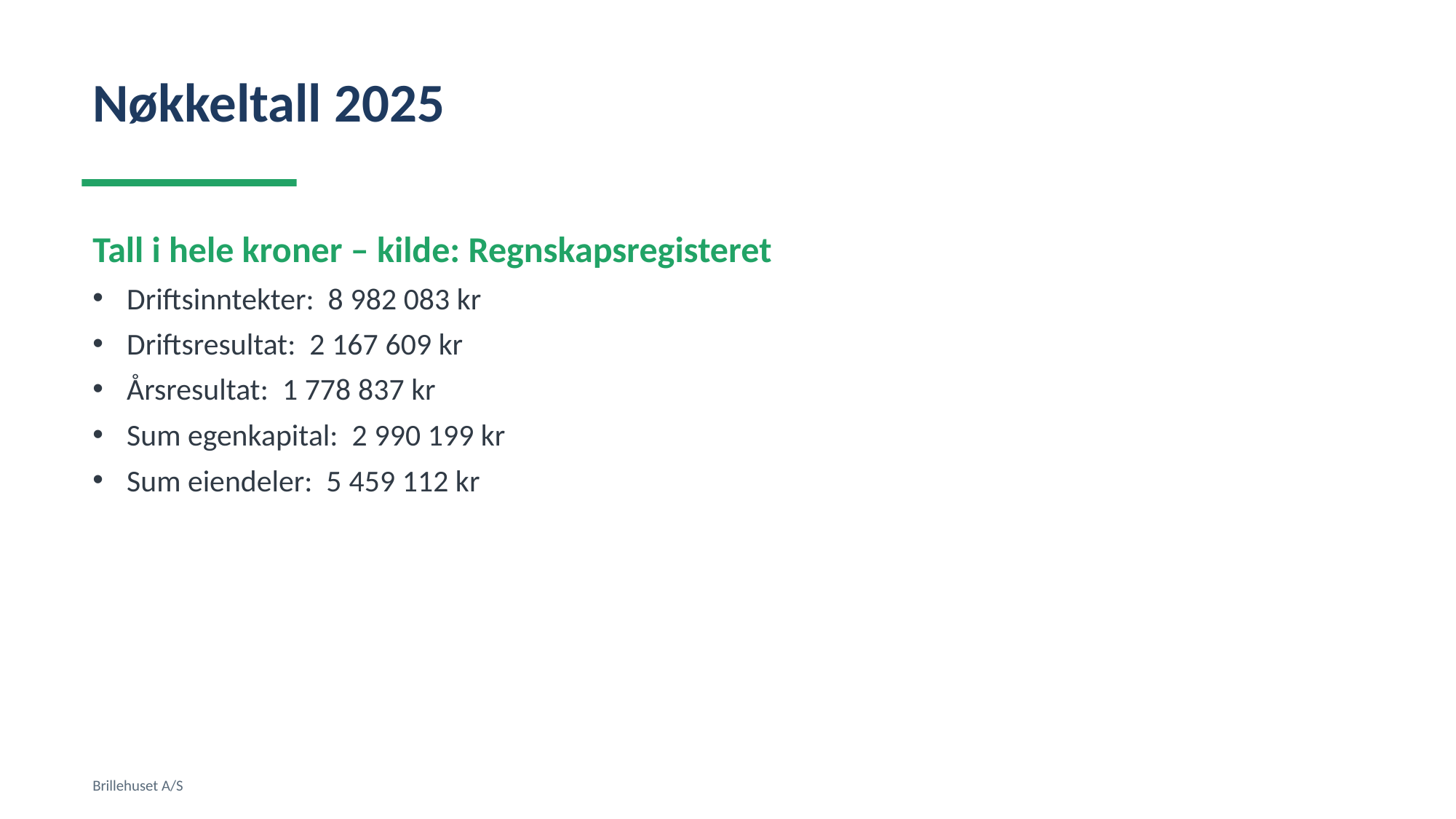

Nøkkeltall 2025

Tall i hele kroner – kilde: Regnskapsregisteret
Driftsinntekter:  8 982 083 kr
Driftsresultat:  2 167 609 kr
Årsresultat:  1 778 837 kr
Sum egenkapital:  2 990 199 kr
Sum eiendeler:  5 459 112 kr
Brillehuset A/S